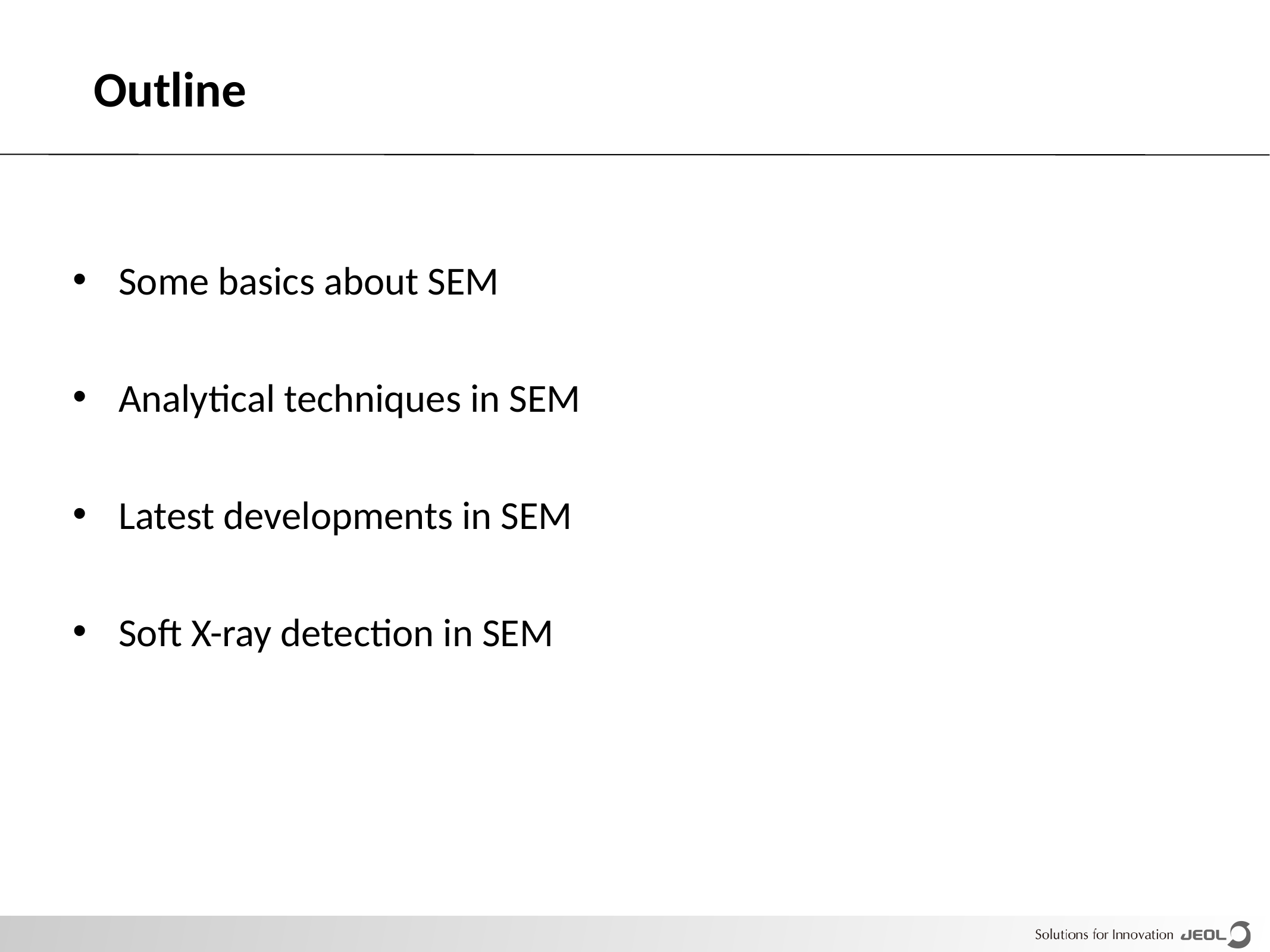

# Outline
Some basics about SEM
Analytical techniques in SEM
Latest developments in SEM
Soft X-ray detection in SEM